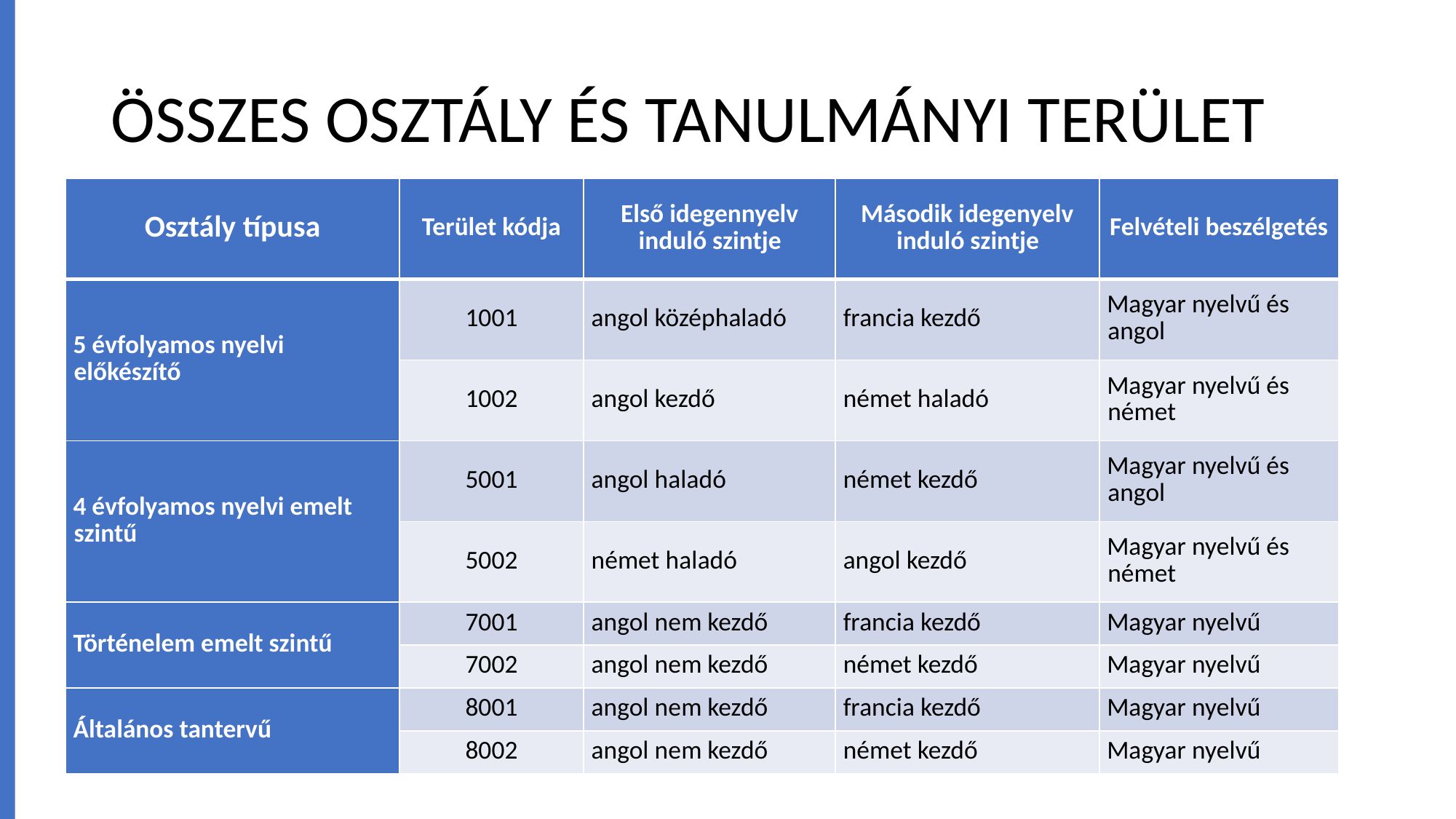

# ÖSSZES OSZTÁLY ÉS TANULMÁNYI TERÜLET
| Osztály típusa | Terület kódja | Első idegennyelv induló szintje | Második idegenyelv induló szintje | Felvételi beszélgetés |
| --- | --- | --- | --- | --- |
| 5 évfolyamos nyelvi előkészítő | 1001 | angol középhaladó | francia kezdő | Magyar nyelvű és angol |
|  | 1002 | angol kezdő | német haladó | Magyar nyelvű és német |
| 4 évfolyamos nyelvi emelt szintű | 5001 | angol haladó | német kezdő | Magyar nyelvű és angol |
|  | 5002 | német haladó | angol kezdő | Magyar nyelvű és német |
| Történelem emelt szintű | 7001 | angol nem kezdő | francia kezdő | Magyar nyelvű |
|  | 7002 | angol nem kezdő | német kezdő | Magyar nyelvű |
| Általános tantervű | 8001 | angol nem kezdő | francia kezdő | Magyar nyelvű |
|  | 8002 | angol nem kezdő | német kezdő | Magyar nyelvű |